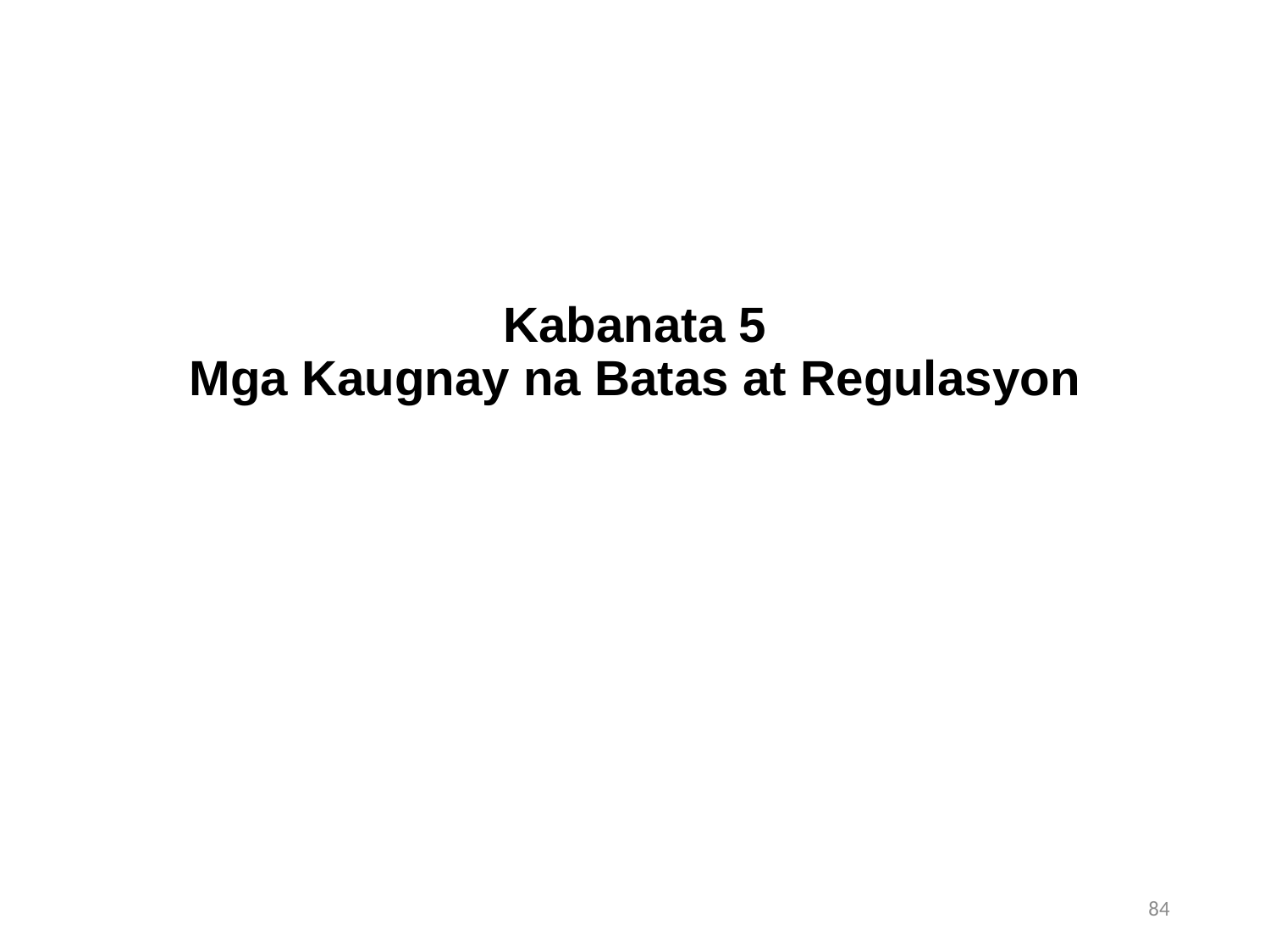

# Kabanata 5 Mga Kaugnay na Batas at Regulasyon
84